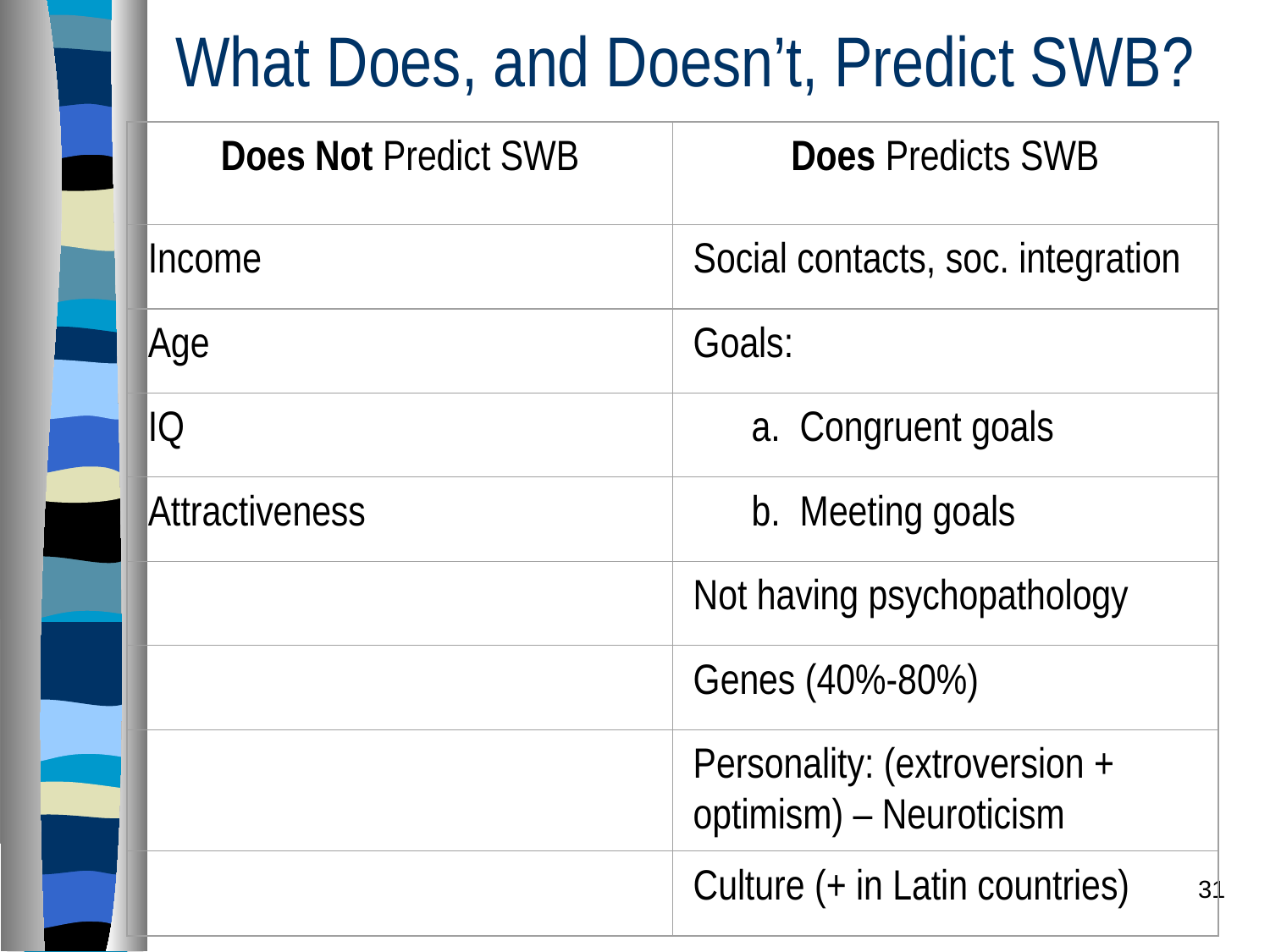

# What Does, and Doesn’t, Predict SWB?

Does Not Predict SWB

Does Predicts SWB

Income

Social contacts, soc. integration

Age

Goals:

IQ

      a.  Congruent goals

Attractiveness

      b.  Meeting goals

Not having psychopathology

Genes (40%-80%)

Personality: (extroversion + optimism) – Neuroticism

Culture (+ in Latin countries)

31